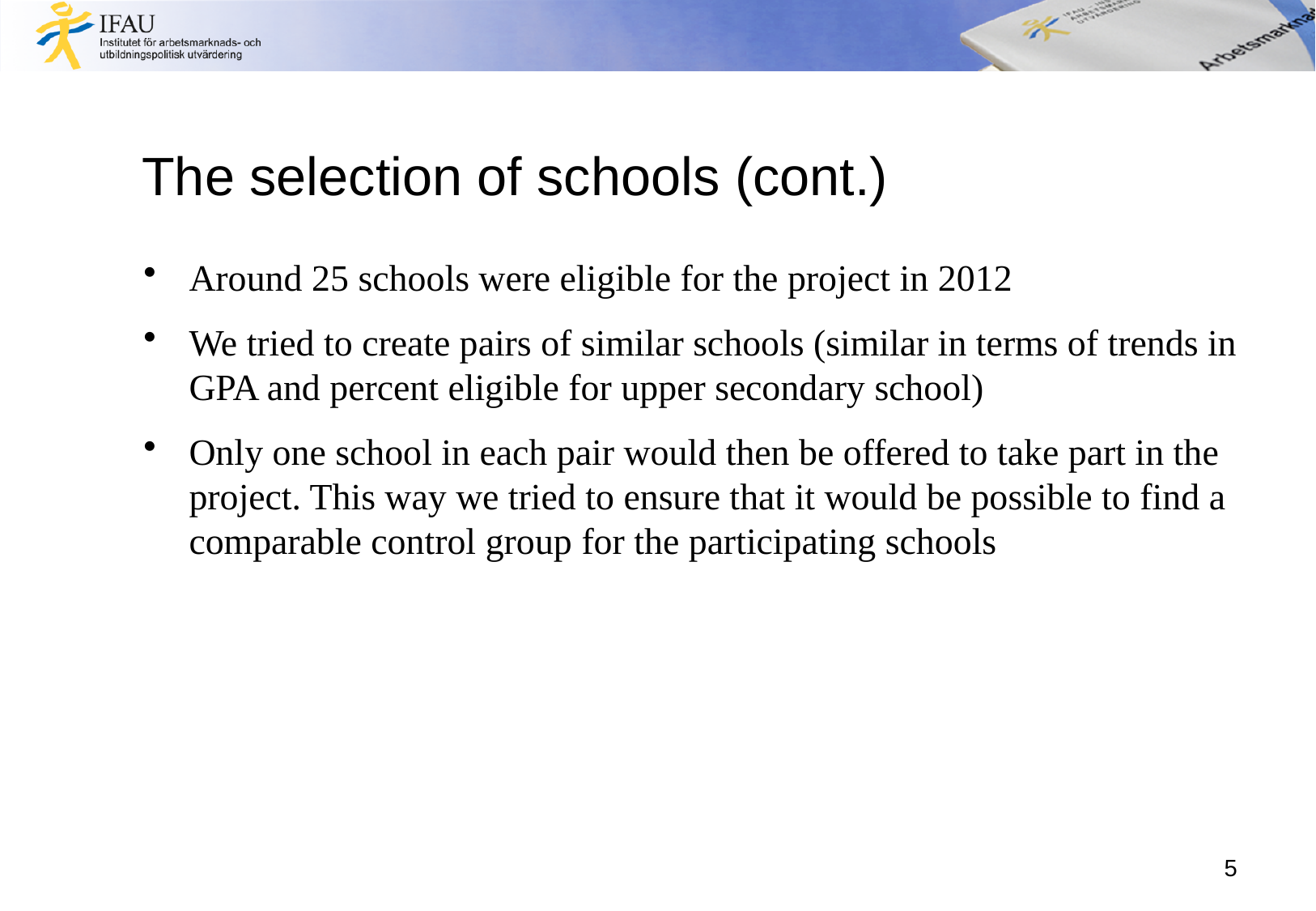

# The selection of schools (cont.)
Around 25 schools were eligible for the project in 2012
We tried to create pairs of similar schools (similar in terms of trends in GPA and percent eligible for upper secondary school)
Only one school in each pair would then be offered to take part in the project. This way we tried to ensure that it would be possible to find a comparable control group for the participating schools

5